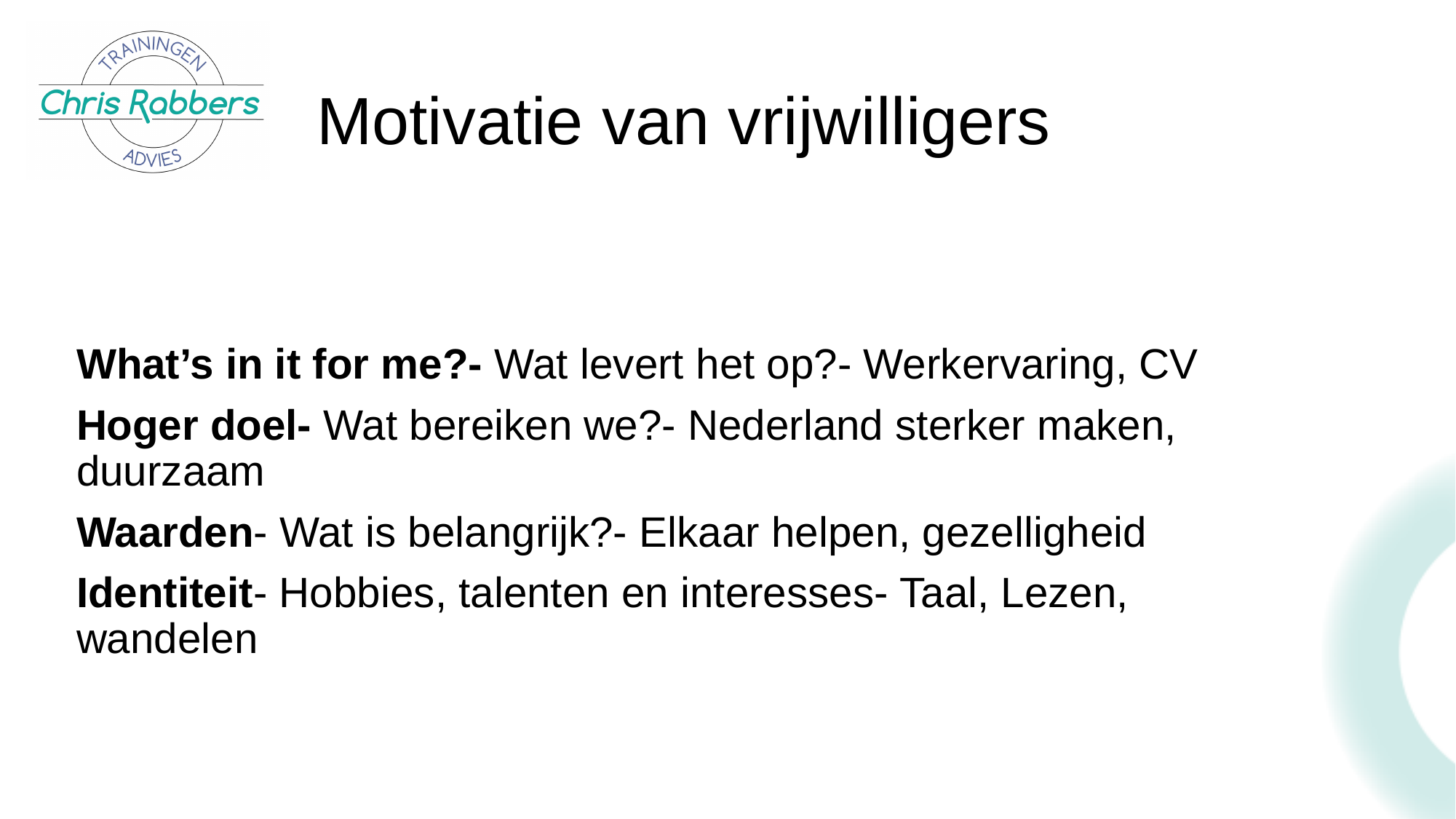

# Motivatie van vrijwilligers
What’s in it for me?- Wat levert het op?- Werkervaring, CV
Hoger doel- Wat bereiken we?- Nederland sterker maken, duurzaam
Waarden- Wat is belangrijk?- Elkaar helpen, gezelligheid
Identiteit- Hobbies, talenten en interesses- Taal, Lezen, wandelen